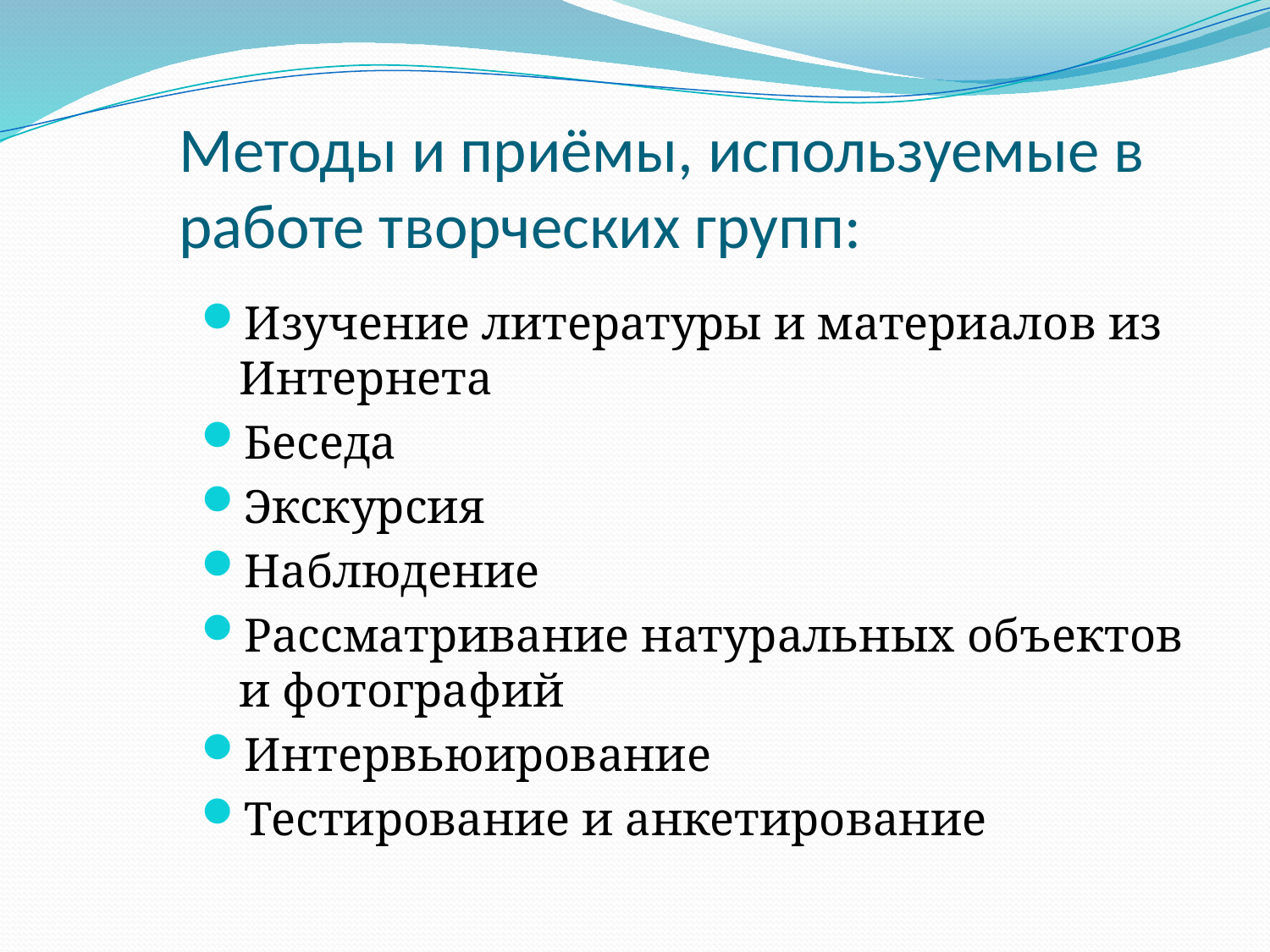

# Методы и приёмы, используемые в работе творческих групп:
Изучение литературы и материалов из Интернета
Беседа
Экскурсия
Наблюдение
Рассматривание натуральных объектов и фотографий
Интервьюирование
Тестирование и анкетирование